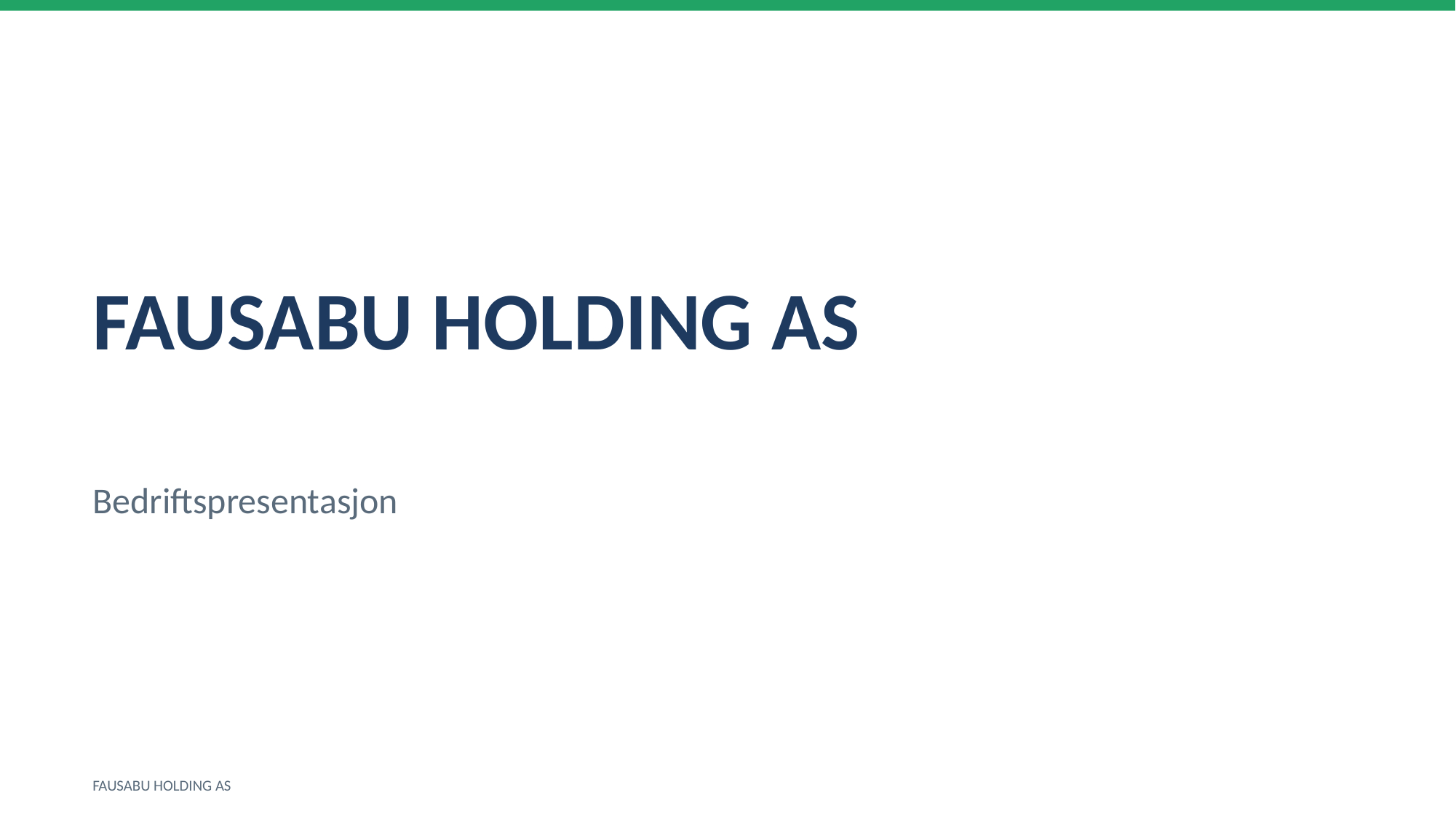

FAUSABU HOLDING AS
Bedriftspresentasjon
FAUSABU HOLDING AS